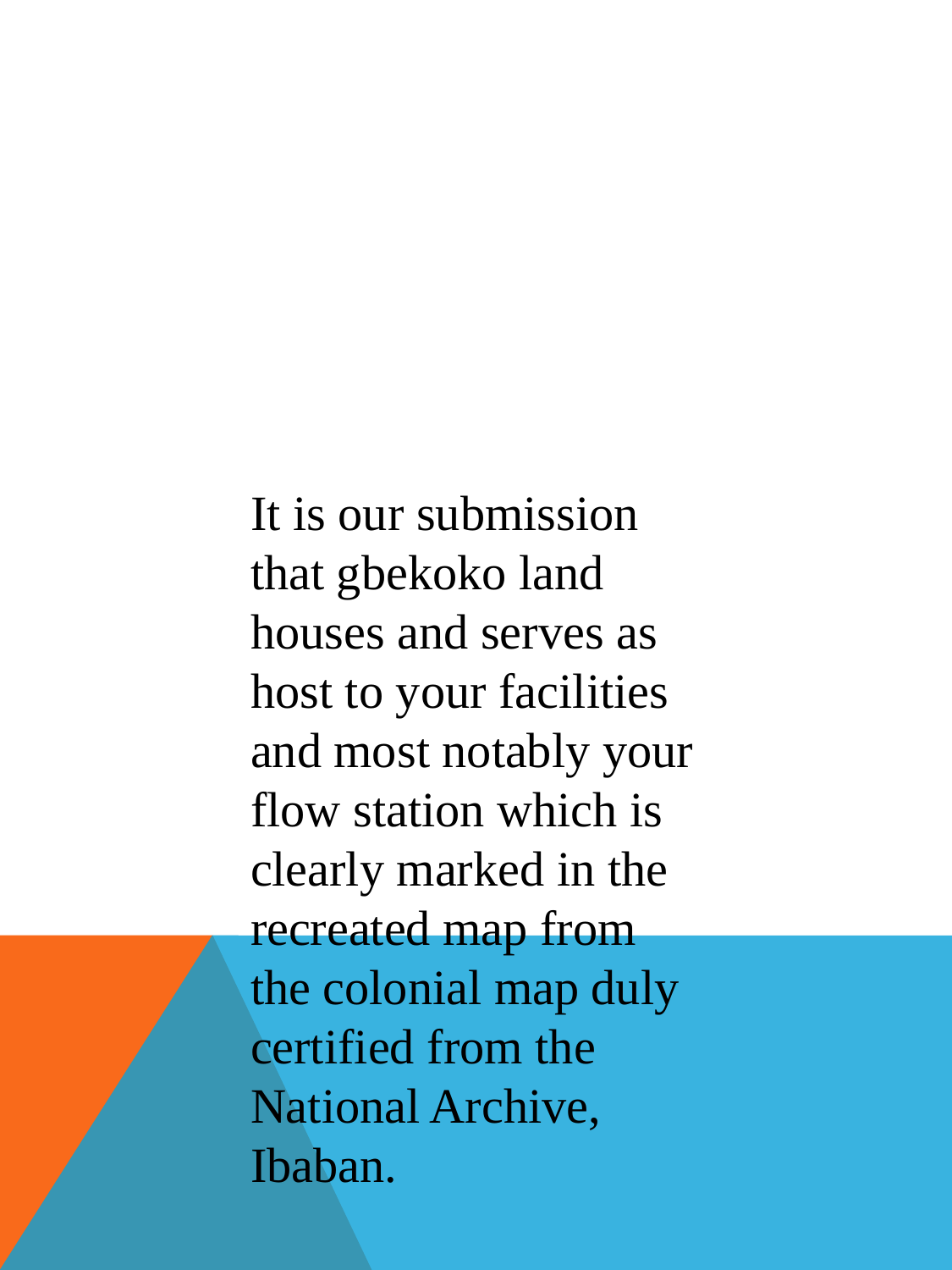

It is our submission that gbekoko land houses and serves as host to your facilities and most notably your flow station which is clearly marked in the recreated map from the colonial map duly certified from the National Archive, Ibaban.